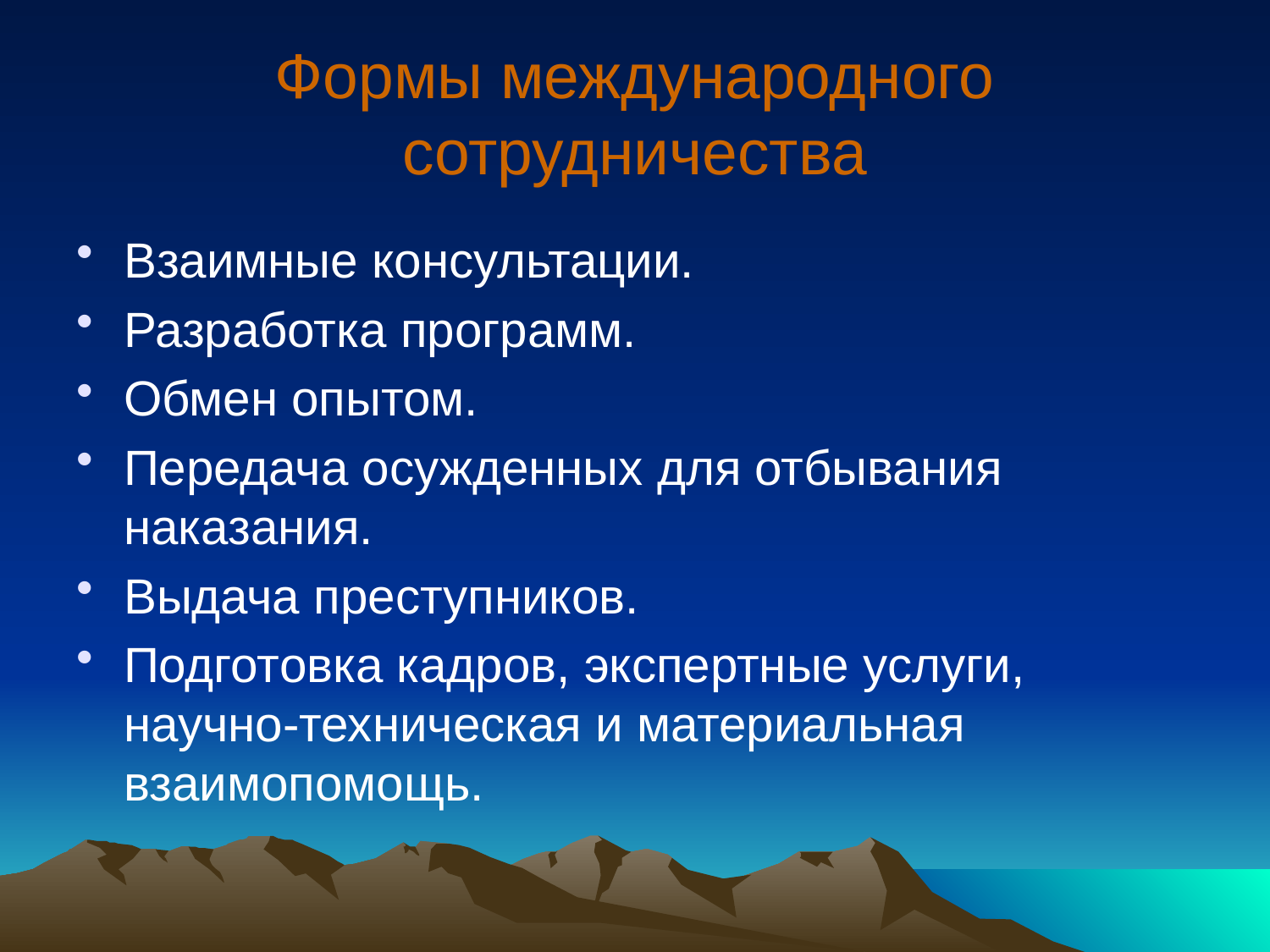

# Формы международного сотрудничества
Взаимные консультации.
Разработка программ.
Обмен опытом.
Передача осужденных для отбывания наказания.
Выдача преступников.
Подготовка кадров, экспертные услуги, научно-техническая и материальная взаимопомощь.